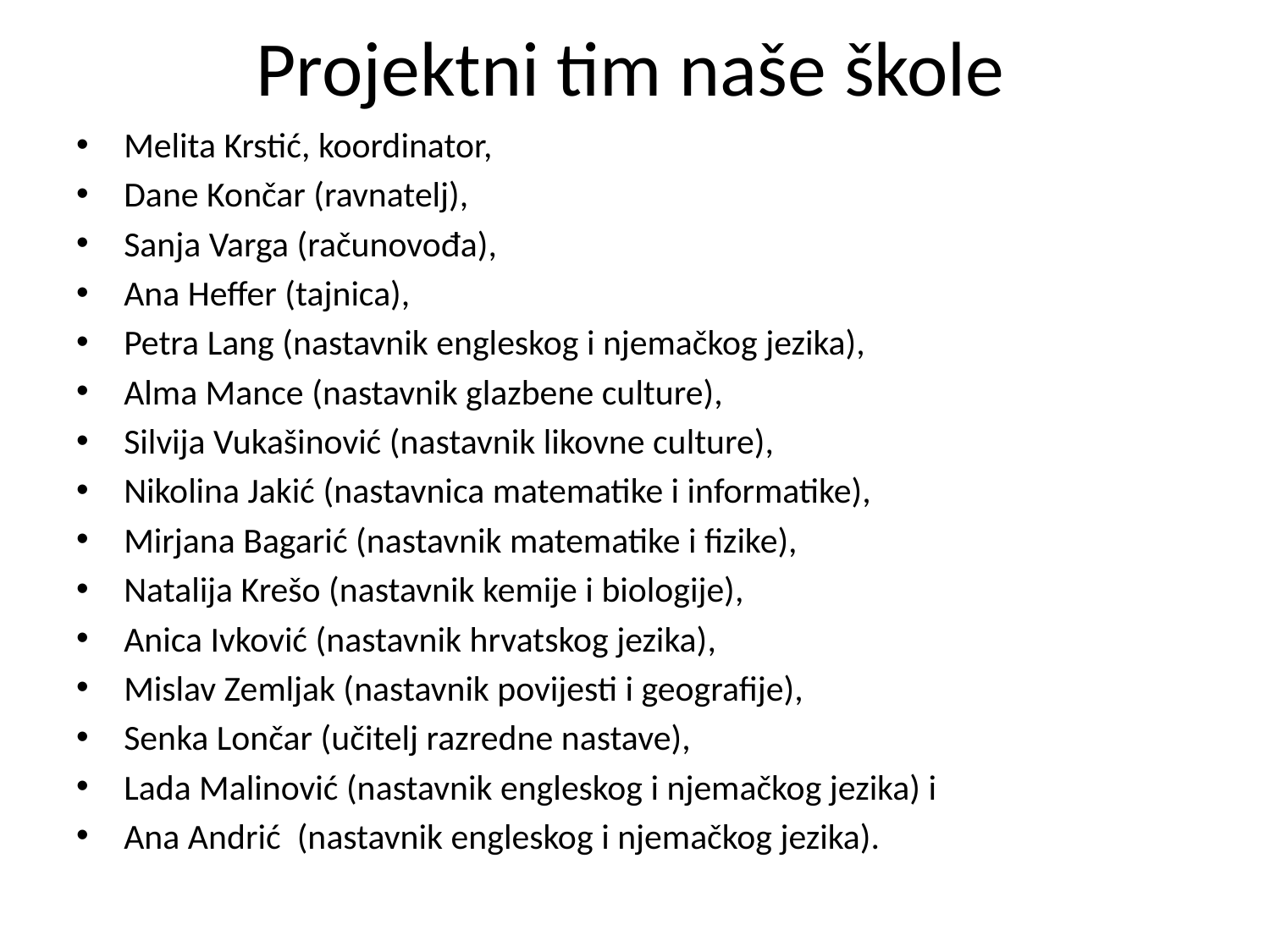

# Projektni tim naše škole
Melita Krstić, koordinator,
Dane Končar (ravnatelj),
Sanja Varga (računovođa),
Ana Heffer (tajnica),
Petra Lang (nastavnik engleskog i njemačkog jezika),
Alma Mance (nastavnik glazbene culture),
Silvija Vukašinović (nastavnik likovne culture),
Nikolina Jakić (nastavnica matematike i informatike),
Mirjana Bagarić (nastavnik matematike i fizike),
Natalija Krešo (nastavnik kemije i biologije),
Anica Ivković (nastavnik hrvatskog jezika),
Mislav Zemljak (nastavnik povijesti i geografije),
Senka Lončar (učitelj razredne nastave),
Lada Malinović (nastavnik engleskog i njemačkog jezika) i
Ana Andrić  (nastavnik engleskog i njemačkog jezika).